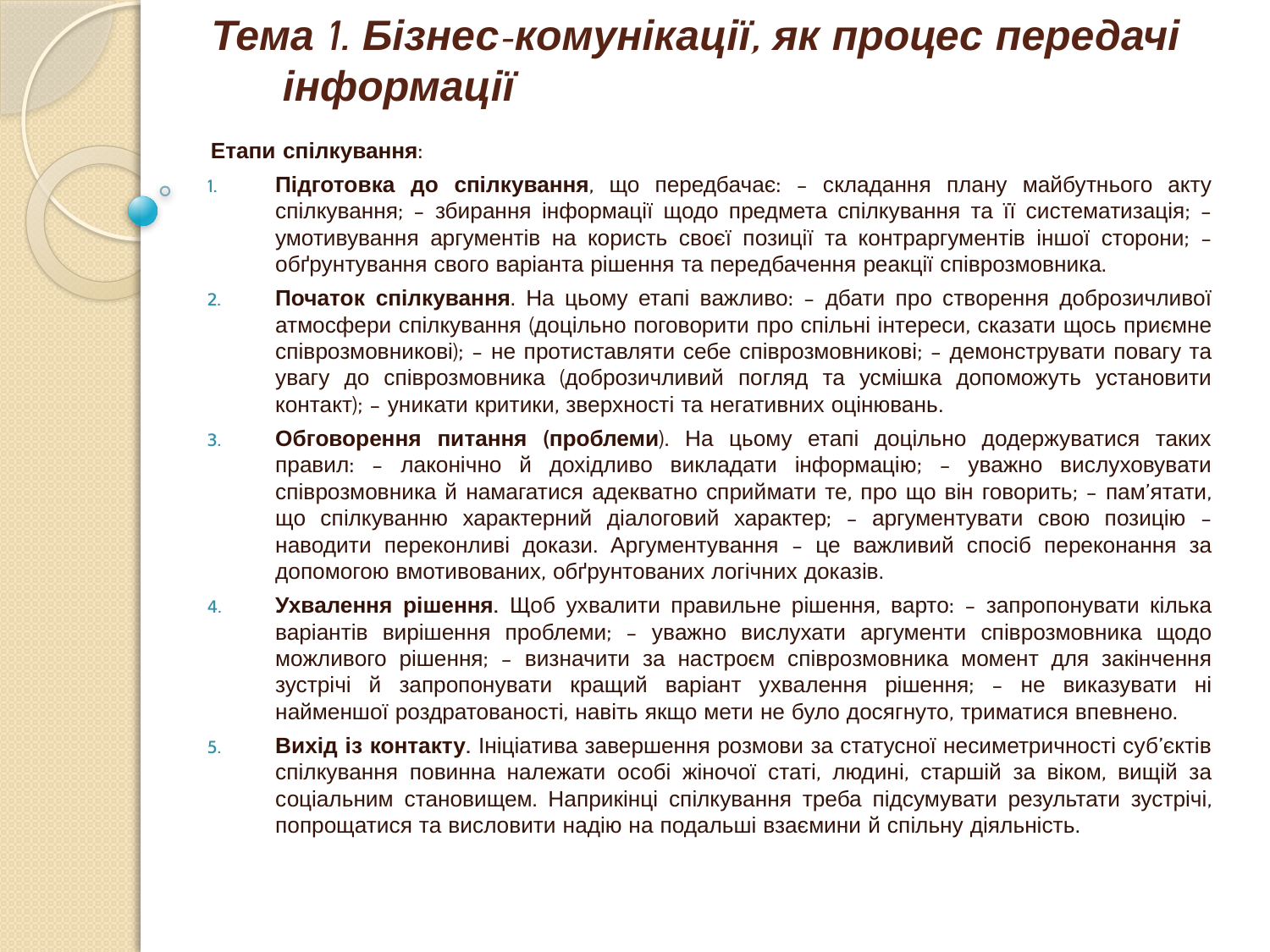

# Тема 1. Бізнес-комунікації, як процес передачі інформації
Етапи спілкування:
Підготовка до спілкування, що передбачає: – складання плану майбутнього акту спілкування; – збирання інформації щодо предмета спілкування та її систематизація; – умотивування аргументів на користь своєї позиції та контраргументів іншої сторони; – обґрунтування свого варіанта рішення та передбачення реакції співрозмовника.
Початок спілкування. На цьому етапі важливо: – дбати про створення доброзичливої атмосфери спілкування (доцільно поговорити про спільні інтереси, сказати щось приємне співрозмовникові); – не протиставляти себе співрозмовникові; – демонструвати повагу та увагу до співрозмовника (доброзичливий погляд та усмішка допоможуть установити контакт); – уникати критики, зверхності та негативних оцінювань.
Обговорення питання (проблеми). На цьому етапі доцільно додержуватися таких правил: – лаконічно й дохідливо викладати інформацію; – уважно вислуховувати співрозмовника й намагатися адекватно сприймати те, про що він говорить; – пам’ятати, що спілкуванню характерний діалоговий характер; – аргументувати свою позицію – наводити переконливі докази. Аргументування – це важливий спосіб переконання за допомогою вмотивованих, обґрунтованих логічних доказів.
Ухвалення рішення. Щоб ухвалити правильне рішення, варто: – запропонувати кілька варіантів вирішення проблеми; – уважно вислухати аргументи співрозмовника щодо можливого рішення; – визначити за настроєм співрозмовника момент для закінчення зустрічі й запропонувати кращий варіант ухвалення рішення; – не виказувати ні найменшої роздратованості, навіть якщо мети не було досягнуто, триматися впевнено.
Вихід із контакту. Ініціатива завершення розмови за статусної несиметричності суб’єктів спілкування повинна належати особі жіночої статі, людині, старшій за віком, вищій за соціальним становищем. Наприкінці спілкування треба підсумувати результати зустрічі, попрощатися та висловити надію на подальші взаємини й спільну діяльність.